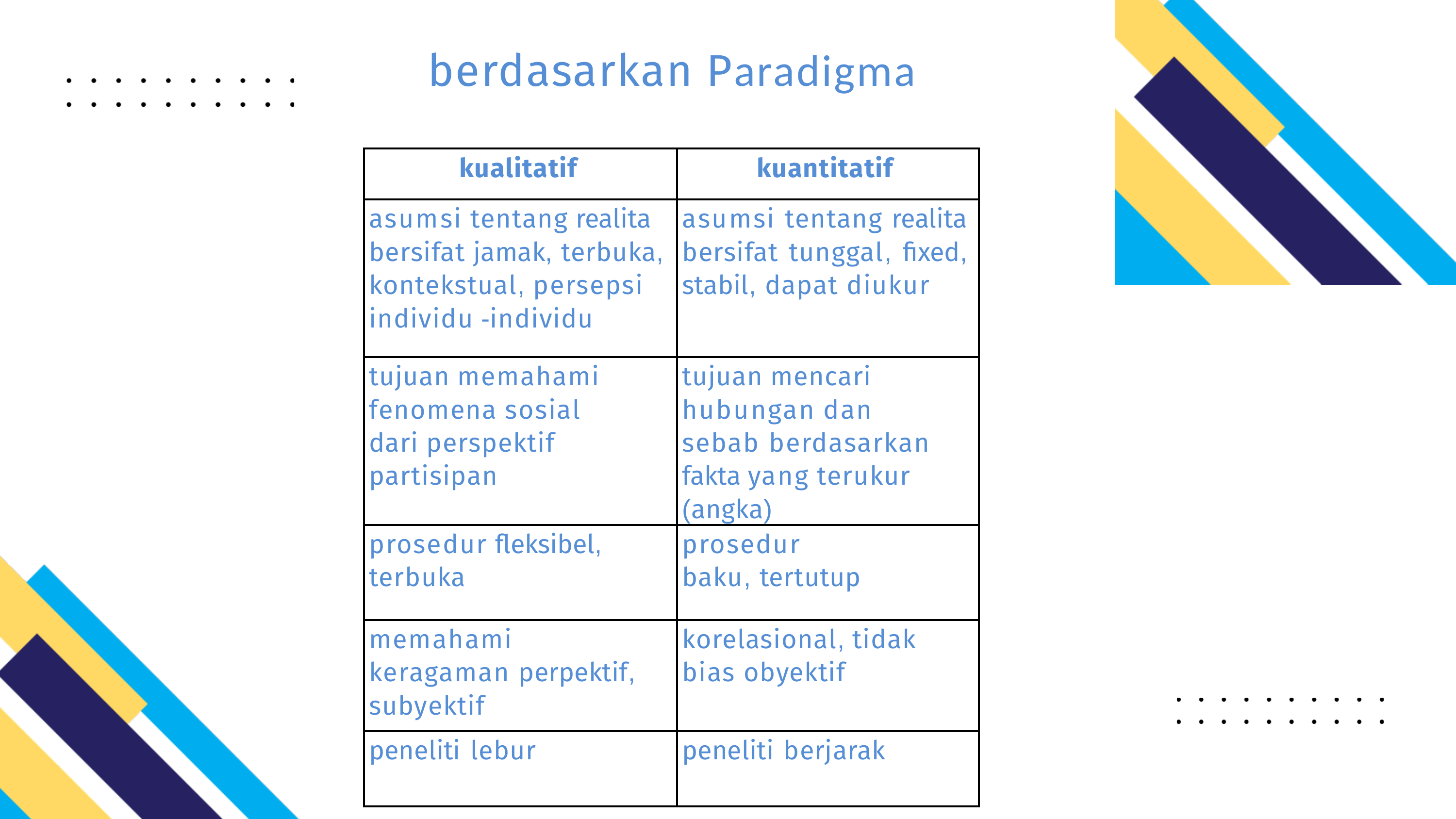

berdasarkan Paradigma

| kualitatif | kuantitatif |
| --- | --- |
| asumsi tentang realita bersifat jamak, terbuka, kontekstual, persepsi individu -individu | asumsi tentang realita bersifat tunggal, fixed, stabil, dapat diukur |
| tujuan memahami fenomena sosial dari perspektif partisipan | tujuan mencari hubungan dan sebab berdasarkan fakta yang terukur (angka) |
| prosedur fleksibel, terbuka | prosedur baku, tertutup |
| memahami keragaman perpektif, subyektif | korelasional, tidak bias obyektif |
| peneliti lebur | peneliti berjarak |